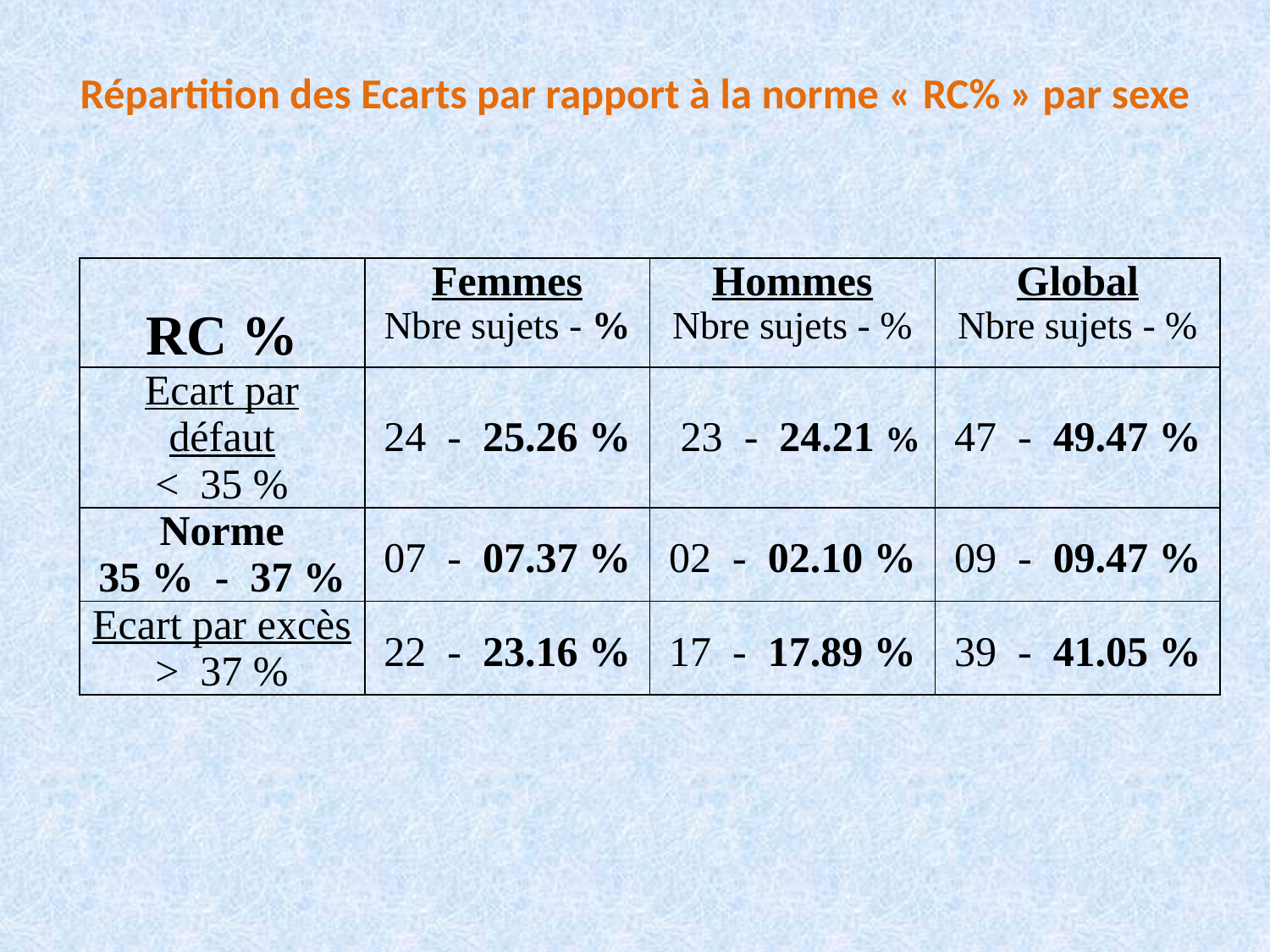

# Répartition des Ecarts par rapport à la norme « RC% » par sexe
| RC % | Femmes Nbre sujets - % | Hommes Nbre sujets - % | Global Nbre sujets - % |
| --- | --- | --- | --- |
| Ecart par défaut < 35 % | 24 - 25.26 % | 23 - 24.21 % | 47 - 49.47 % |
| Norme 35 % - 37 % | 07 - 07.37 % | 02 - 02.10 % | 09 - 09.47 % |
| Ecart par excès > 37 % | 22 - 23.16 % | 17 - 17.89 % | 39 - 41.05 % |